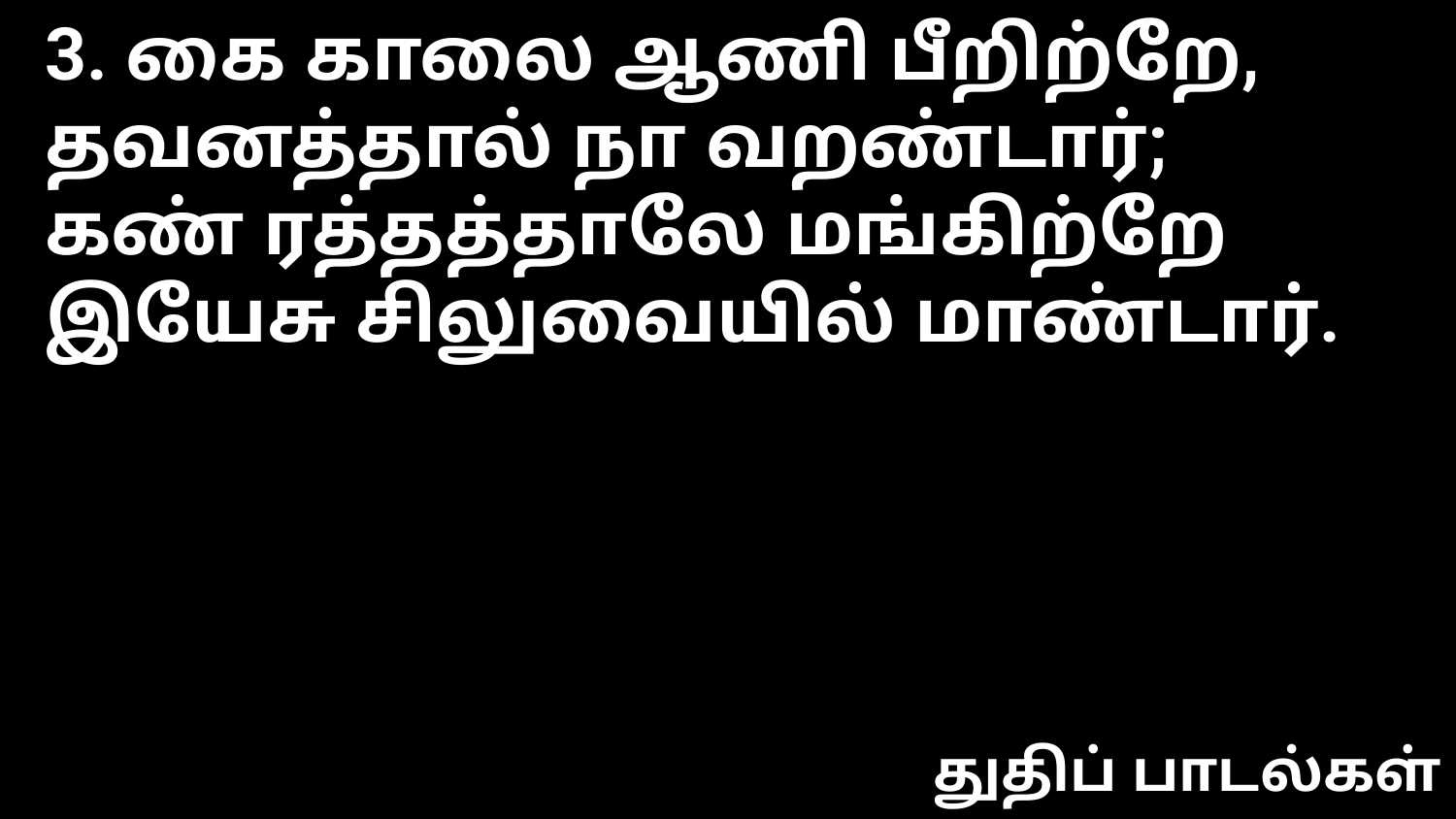

3. கை காலை ஆணி பீறிற்றே,
தவனத்தால் நா வறண்டார்;
கண் ரத்தத்தாலே மங்கிற்றே
இயேசு சிலுவையில் மாண்டார்.

துதிப் பாடல்கள்